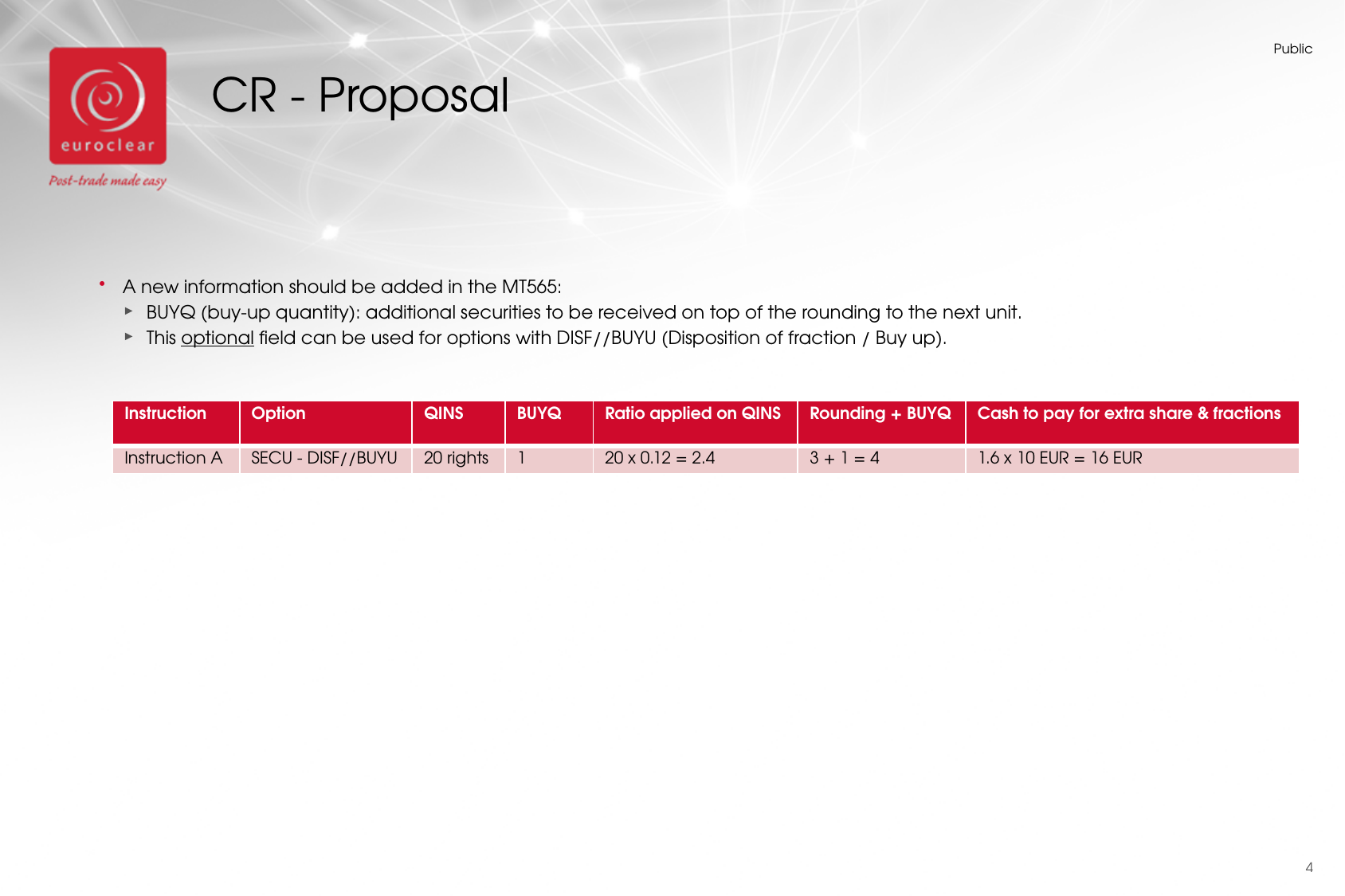

# CR - Proposal
A new information should be added in the MT565:
BUYQ (buy-up quantity): additional securities to be received on top of the rounding to the next unit.
This optional field can be used for options with DISF//BUYU (Disposition of fraction / Buy up).

| Instruction | Option | QINS | BUYQ | Ratio applied on QINS | Rounding + BUYQ | Cash to pay for extra share & fractions |
| --- | --- | --- | --- | --- | --- | --- |
| Instruction A | SECU - DISF//BUYU | 20 rights | 1 | 20 x 0.12 = 2.4 | 3 + 1 = 4 | 1.6 x 10 EUR = 16 EUR |
4